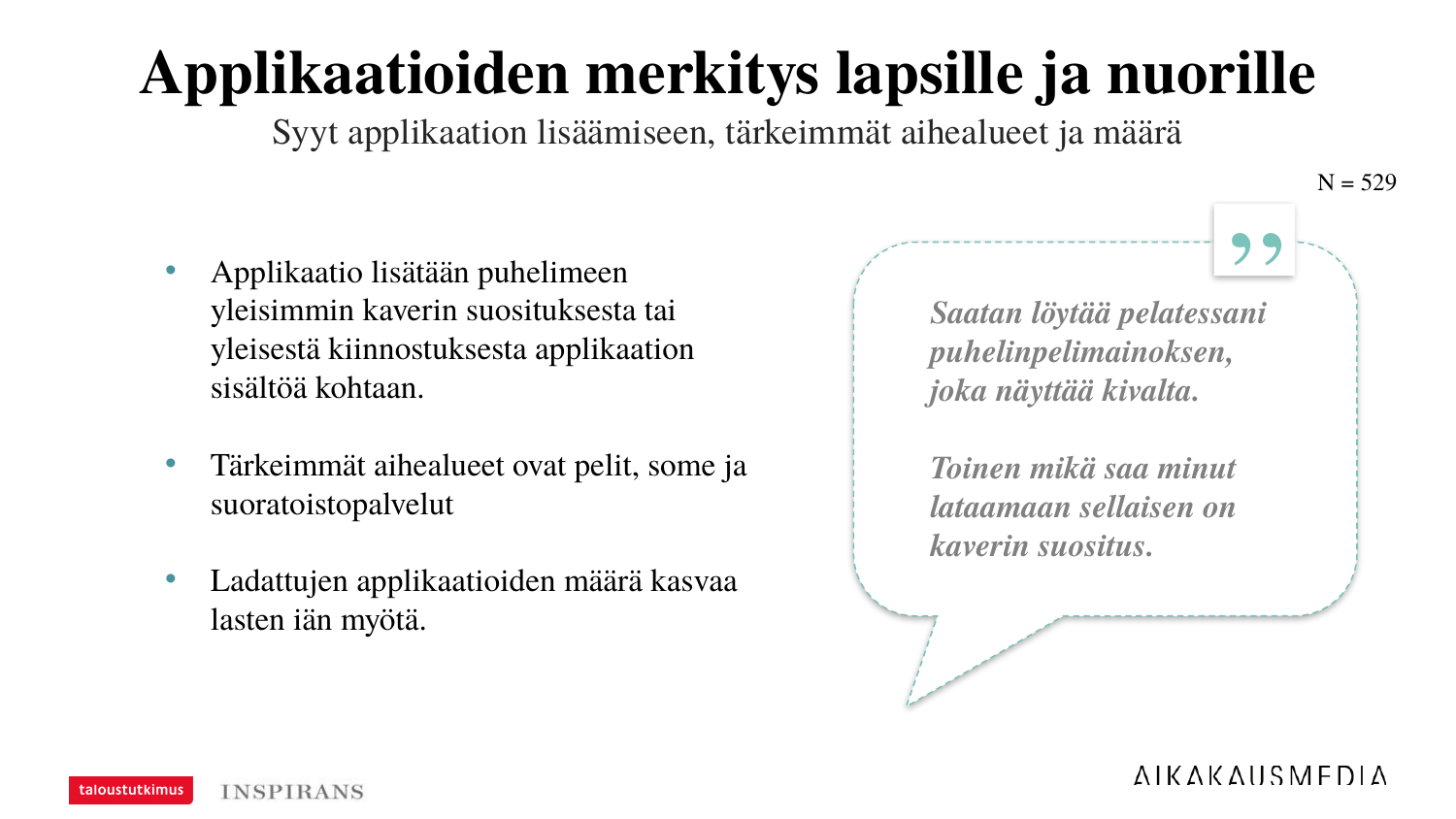

# Applikaatioiden merkitys lapsille ja nuorille
Syyt applikaation lisäämiseen, tärkeimmät aihealueet ja määrä
N = 529
”

Applikaatio lisätään puhelimeen yleisimmin kaverin suosituksesta tai yleisestä kiinnostuksesta applikaation sisältöä kohtaan.

Tärkeimmät aihealueet ovat pelit, some ja  suoratoistopalvelut

Ladattujen applikaatioiden määrä kasvaa lasten iän myötä.
Saatan löytää pelatessani puhelinpelimainoksen,
joka näyttää kivalta.

Toinen mikä saa minut
lataamaan sellaisen on
kaverin suositus.